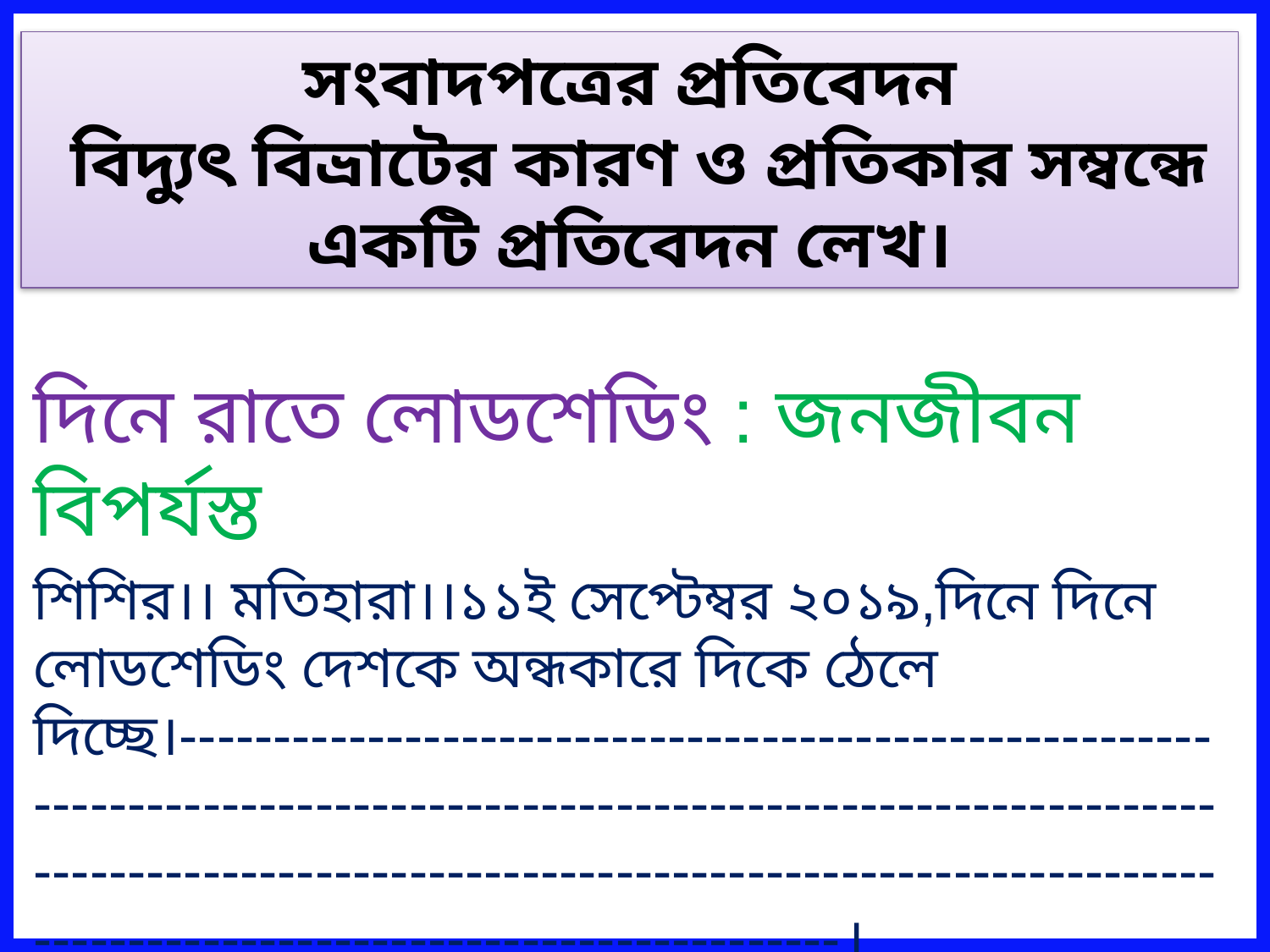

সংবাদপত্রের প্রতিবেদন
 বিদ্যুৎ বিভ্রাটের কারণ ও প্রতিকার সম্বন্ধে একটি প্রতিবেদন লেখ।
দিনে রাতে লোডশেডিং : জনজীবন বিপর্যস্ত
শিশির।। মতিহারা।।১১ই সেপ্টেম্বর ২০১৯,দিনে দিনে লোডশেডিং দেশকে অন্ধকারে দিকে ঠেলে দিচ্ছে।--------------------------------------------------------------------------------------------------------------------------------------------------------------------------------------------------------------------------------।